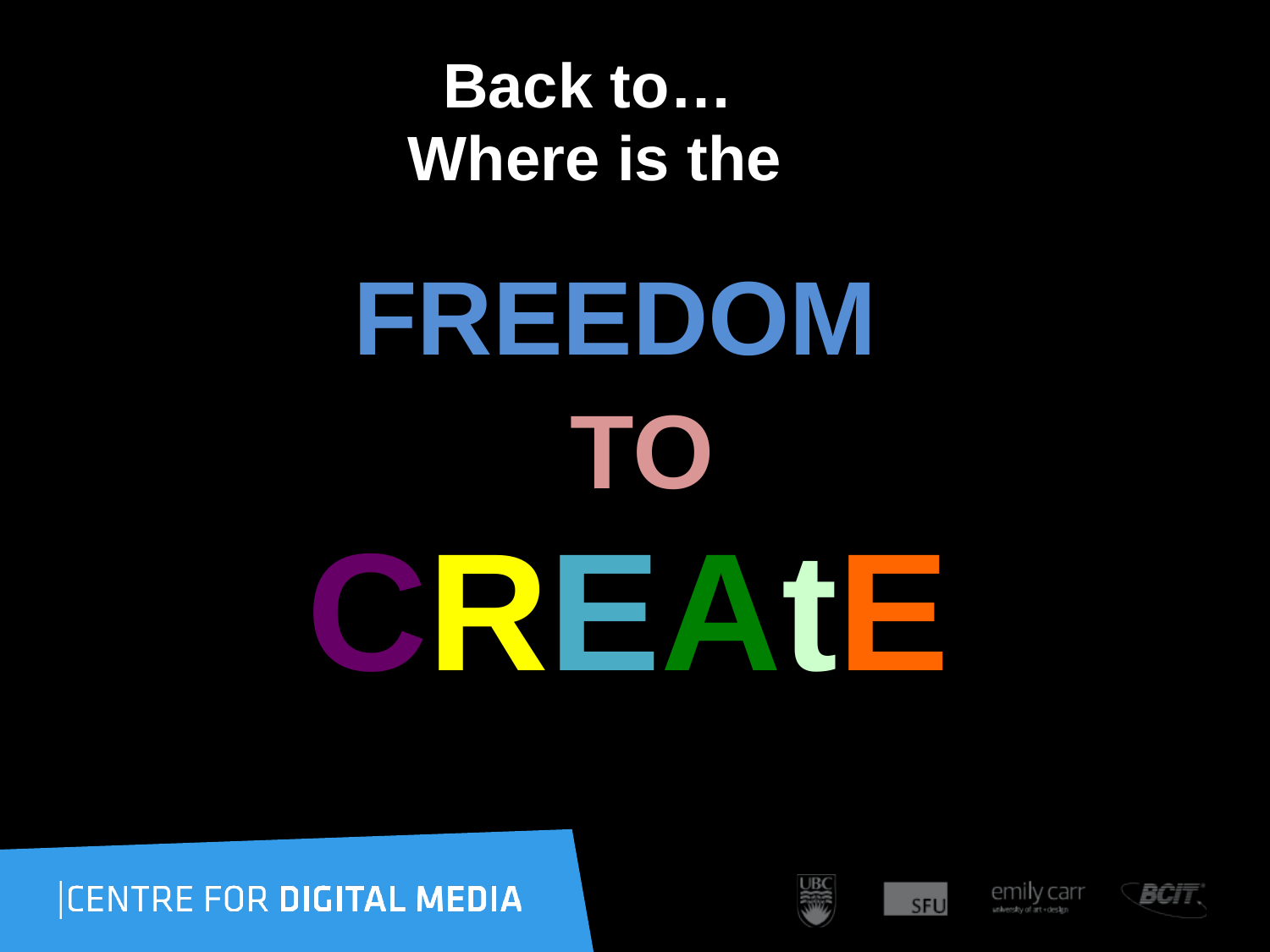

Back to…
                   Where is the
      FREEDOM
                 TO
     CREAtE ?